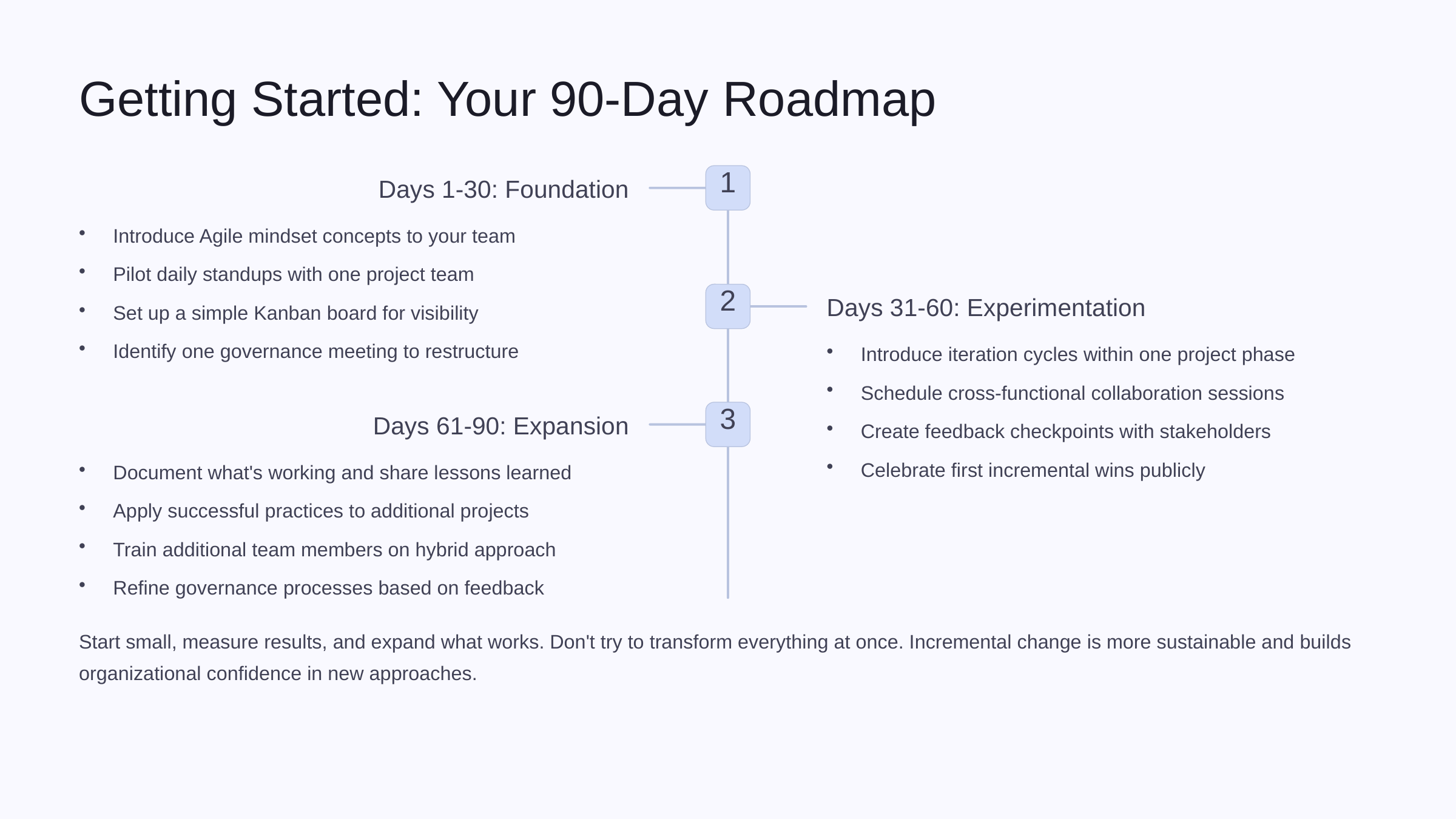

Getting Started: Your 90-Day Roadmap

1
Days 1-30: Foundation

Introduce Agile mindset concepts to your team
Pilot daily standups with one project team

2
Days 31-60: Experimentation
Set up a simple Kanban board for visibility

Identify one governance meeting to restructure
Introduce iteration cycles within one project phase
Schedule cross-functional collaboration sessions

3
Days 61-90: Expansion
Create feedback checkpoints with stakeholders

Celebrate first incremental wins publicly
Document what's working and share lessons learned
Apply successful practices to additional projects
Train additional team members on hybrid approach
Refine governance processes based on feedback
Start small, measure results, and expand what works. Don't try to transform everything at once. Incremental change is more sustainable and builds organizational confidence in new approaches.